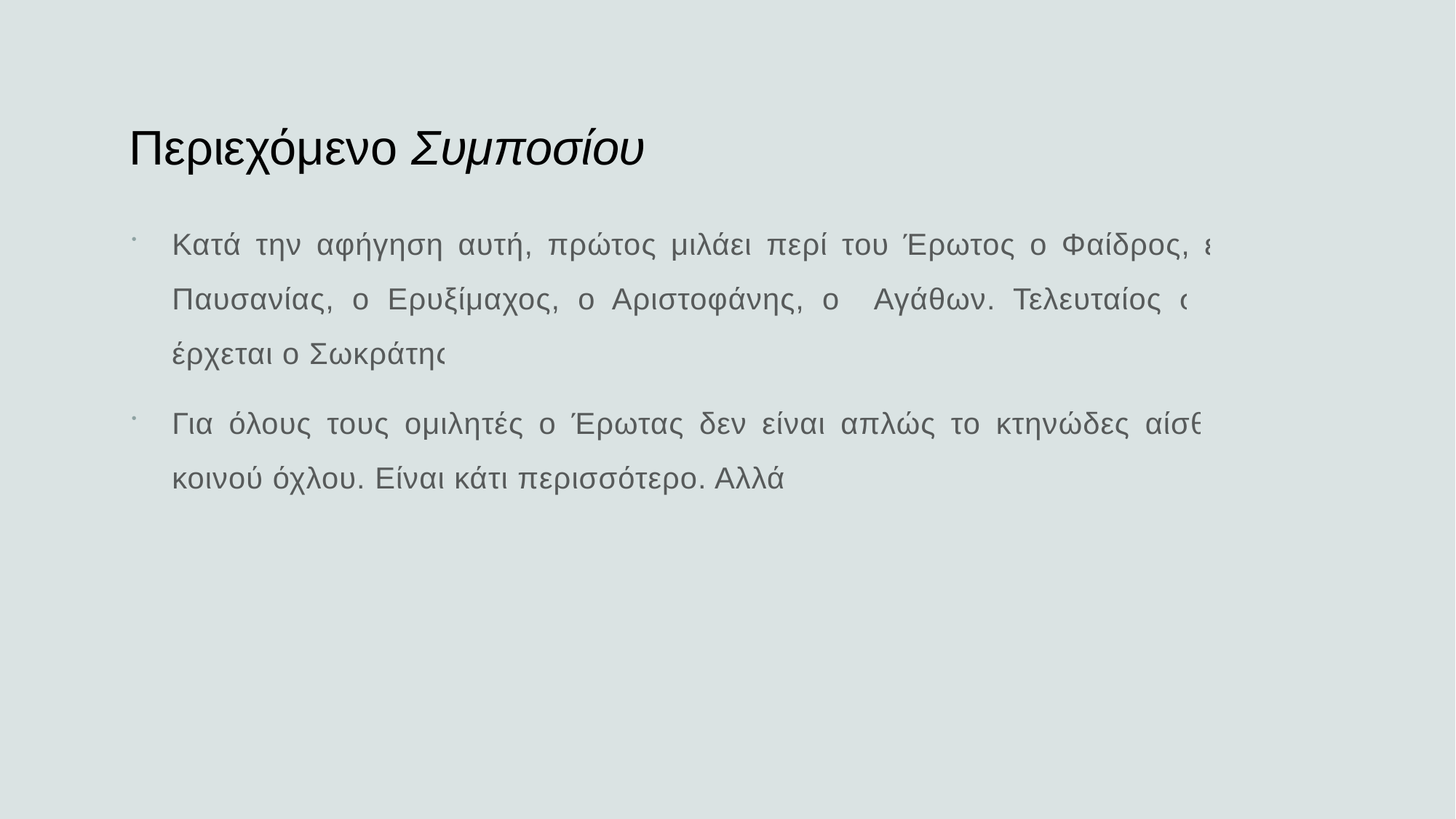

# Περιεχόμενο Συμποσίου
Κατά την αφήγηση αυτή, πρώτος μιλάει περί του Έρωτος ο Φαίδρος, έπειτα ο Παυσανίας, ο Ερυξίμαχος, ο Αριστοφάνης, ο  Αγάθων. Τελευταίος στη σειρά έρχεται ο Σωκράτης.
Για όλους τους ομιλητές ο Έρωτας δεν είναι απλώς το κτηνώδες αίσθημα του κοινού όχλου. Είναι κάτι περισσότερο. Αλλά τι;